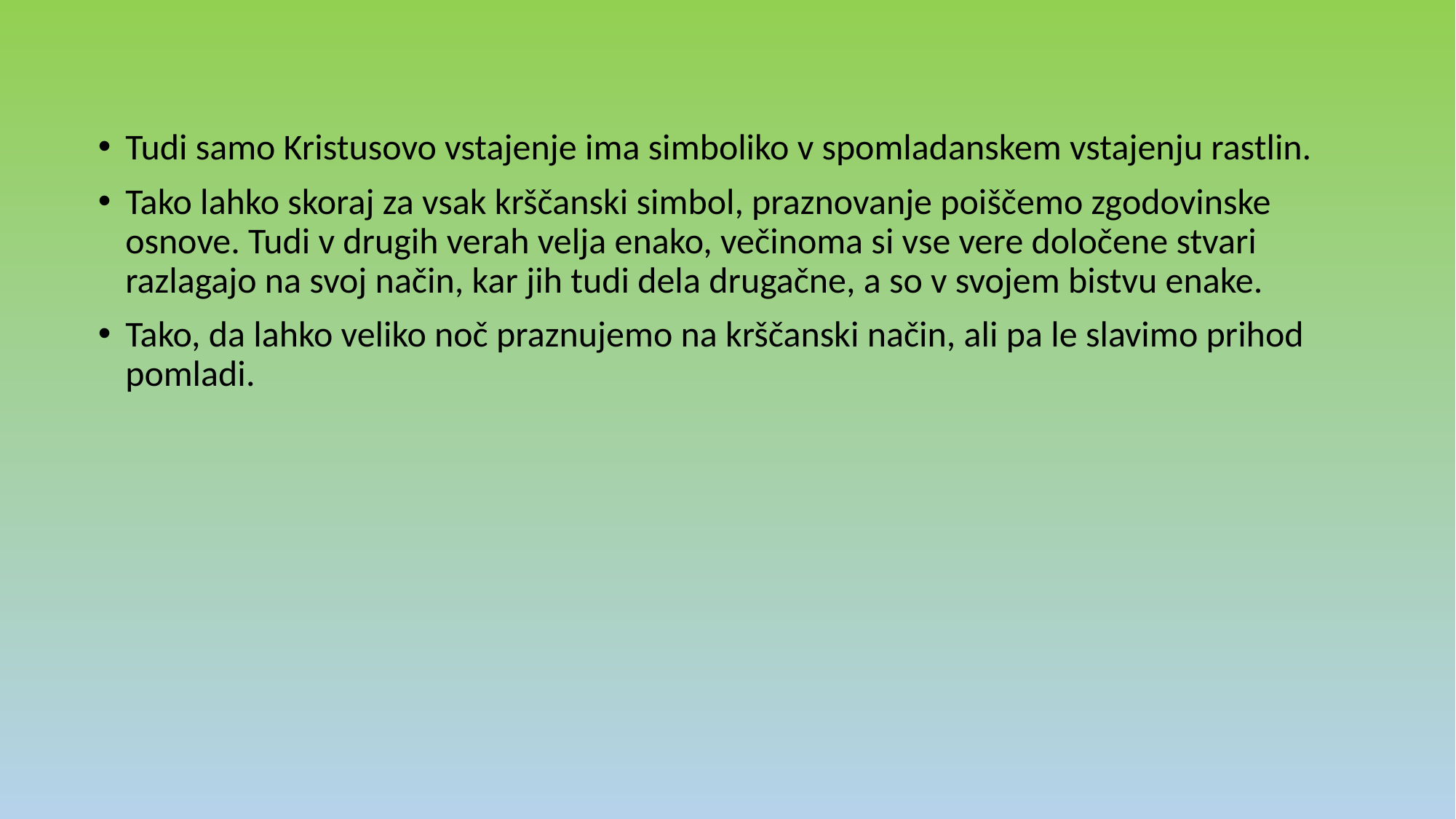

Tudi samo Kristusovo vstajenje ima simboliko v spomladanskem vstajenju rastlin.
Tako lahko skoraj za vsak krščanski simbol, praznovanje poiščemo zgodovinske osnove. Tudi v drugih verah velja enako, večinoma si vse vere določene stvari razlagajo na svoj način, kar jih tudi dela drugačne, a so v svojem bistvu enake.
Tako, da lahko veliko noč praznujemo na krščanski način, ali pa le slavimo prihod pomladi.